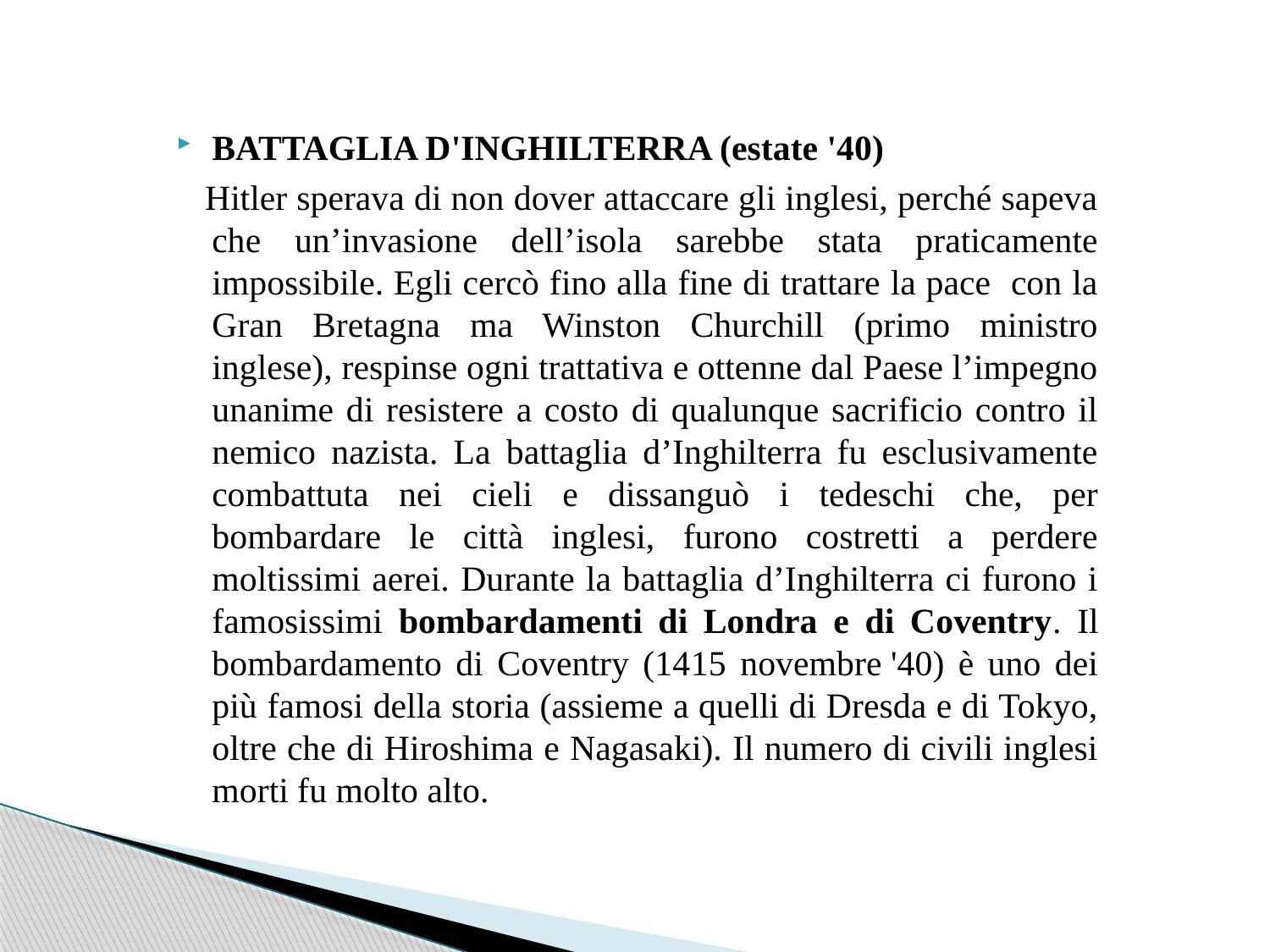

BATTAGLIA D'INGHILTERRA (estate '40)
   Hitler sperava di non dover attaccare gli inglesi, perché sapeva che un’invasione dell’isola sarebbe stata praticamente impossibile. Egli cercò fino alla fine di trattare la pace  con la Gran Bretagna ma Winston Churchill (primo ministro inglese), respinse ogni trattativa e ottenne dal Paese l’impegno unanime di resistere a costo di qualunque sacrificio contro il nemico nazista. La battaglia d’Inghilterra fu esclusivamente combattuta nei cieli e dissanguò i tedeschi che, per bombardare le città inglesi, furono costretti a perdere moltissimi aerei. Durante la battaglia d’Inghilterra ci furono i famosissimi bombardamenti di Londra e di Coventry. Il bombardamento di Coventry (14­15 novembre '40) è uno dei più famosi della storia (assieme a quelli di Dresda e di Tokyo, oltre che di Hiroshima e Nagasaki). Il numero di civili inglesi morti fu molto alto.